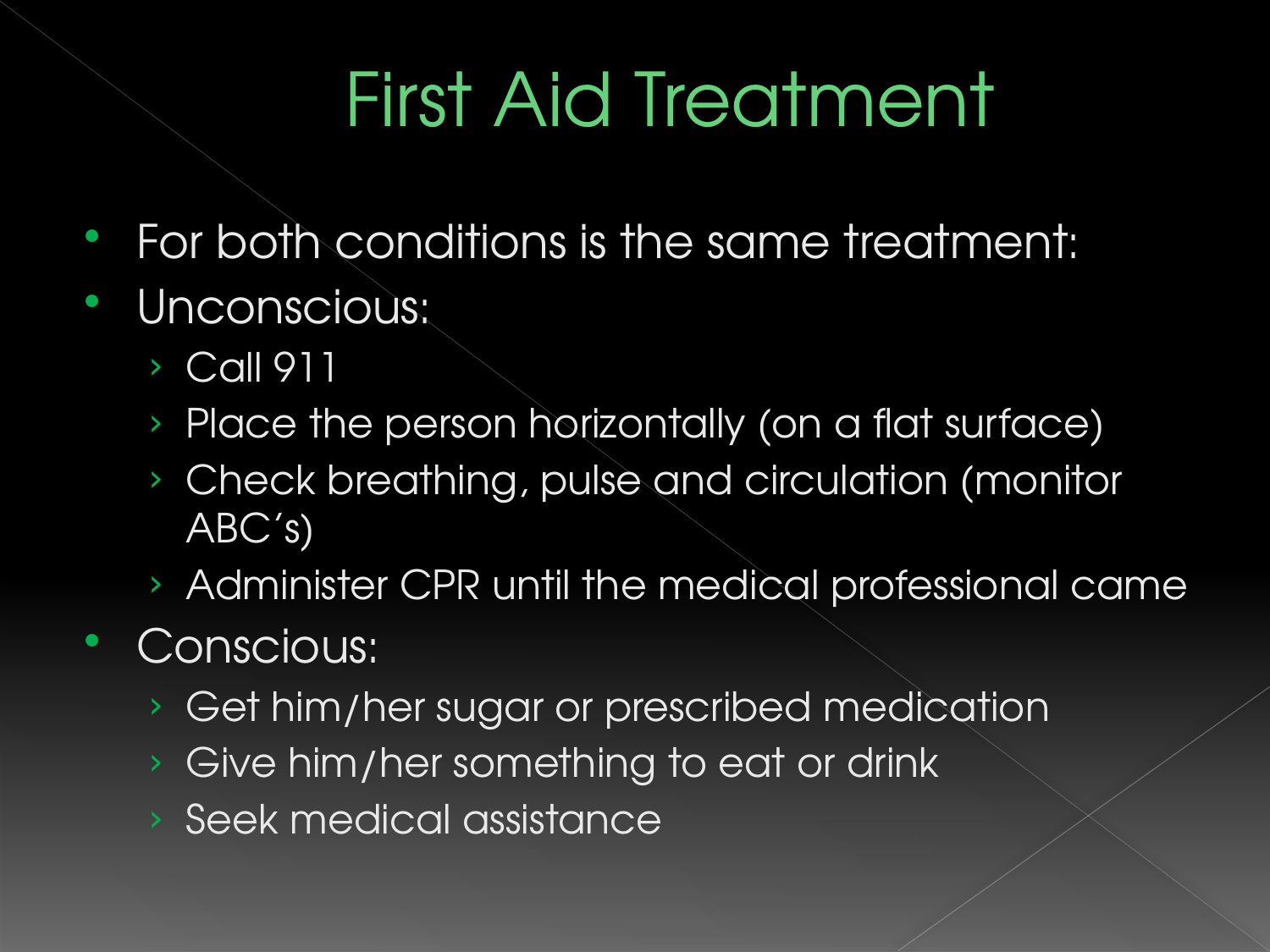

# First Aid Treatment
For both conditions is the same treatment:
Unconscious:
Call 911
Place the person horizontally (on a flat surface)
Check breathing, pulse and circulation (monitor ABC’s)
Administer CPR until the medical professional came
Conscious:
Get him/her sugar or prescribed medication
Give him/her something to eat or drink
Seek medical assistance